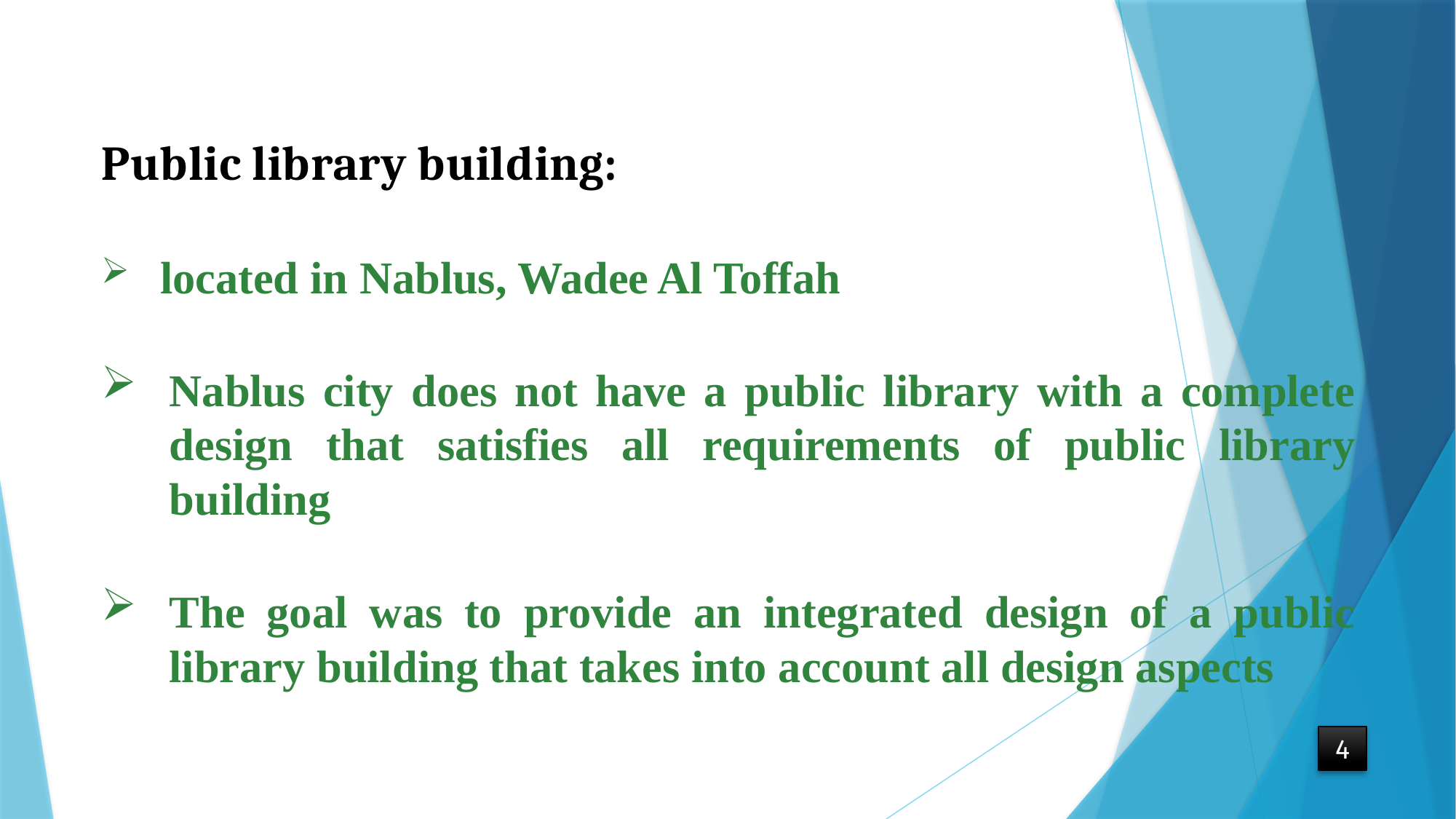

Public library building:

  located in Nablus, Wadee Al Toffah

Nablus city does not have a public library with a complete design that satisfies all requirements of public library building

The goal was to provide an integrated design of a public library building that takes into account all design aspects

4